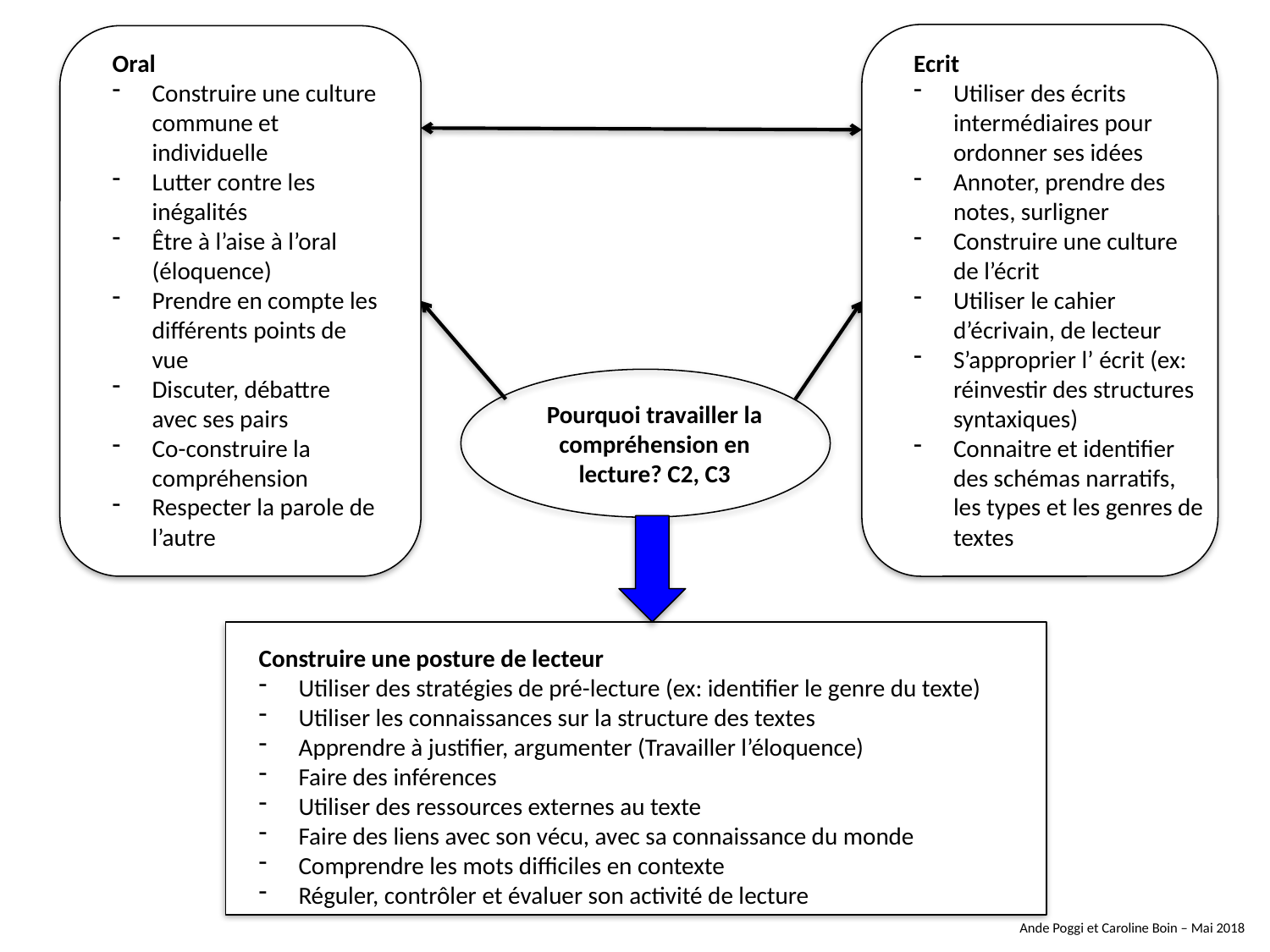

Oral
Construire une culture commune et individuelle
Lutter contre les inégalités
Être à l’aise à l’oral (éloquence)
Prendre en compte les différents points de vue
Discuter, débattre avec ses pairs
Co-construire la compréhension
Respecter la parole de l’autre

Ecrit
Utiliser des écrits intermédiaires pour ordonner ses idées
Annoter, prendre des notes, surligner
Construire une culture de l’écrit
Utiliser le cahier d’écrivain, de lecteur
S’approprier l’ écrit (ex: réinvestir des structures syntaxiques)
Connaitre et identifier des schémas narratifs, les types et les genres de textes

Pourquoi travailler la compréhension en lecture? C2, C3

Construire une posture de lecteur
Utiliser des stratégies de pré-lecture (ex: identifier le genre du texte)
Utiliser les connaissances sur la structure des textes
Apprendre à justifier, argumenter (Travailler l’éloquence)
Faire des inférences
Utiliser des ressources externes au texte
Faire des liens avec son vécu, avec sa connaissance du monde
Comprendre les mots difficiles en contexte
Réguler, contrôler et évaluer son activité de lecture
Ande Poggi et Caroline Boin – Mai 2018